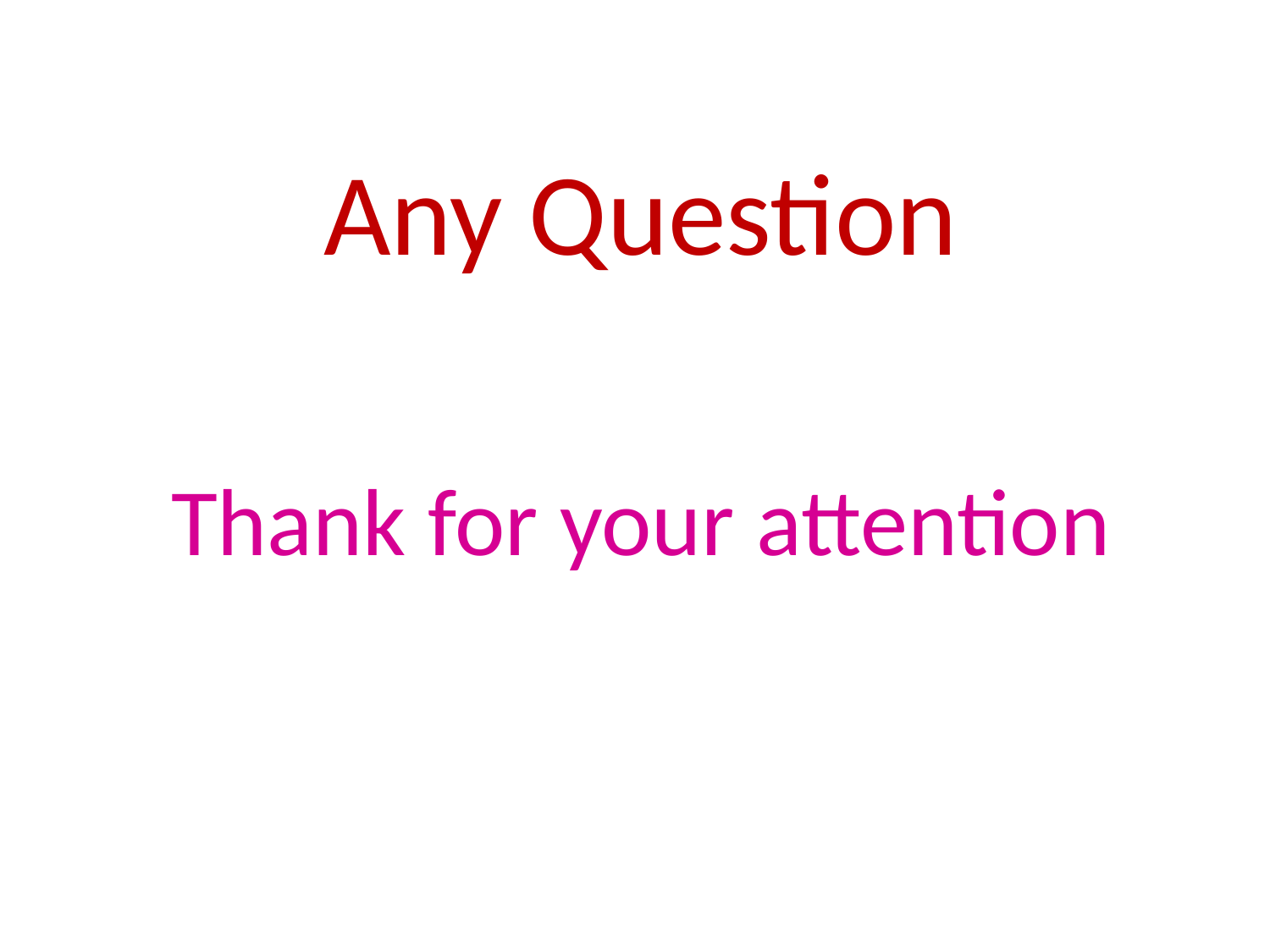

# Any Question

Thank for your attention